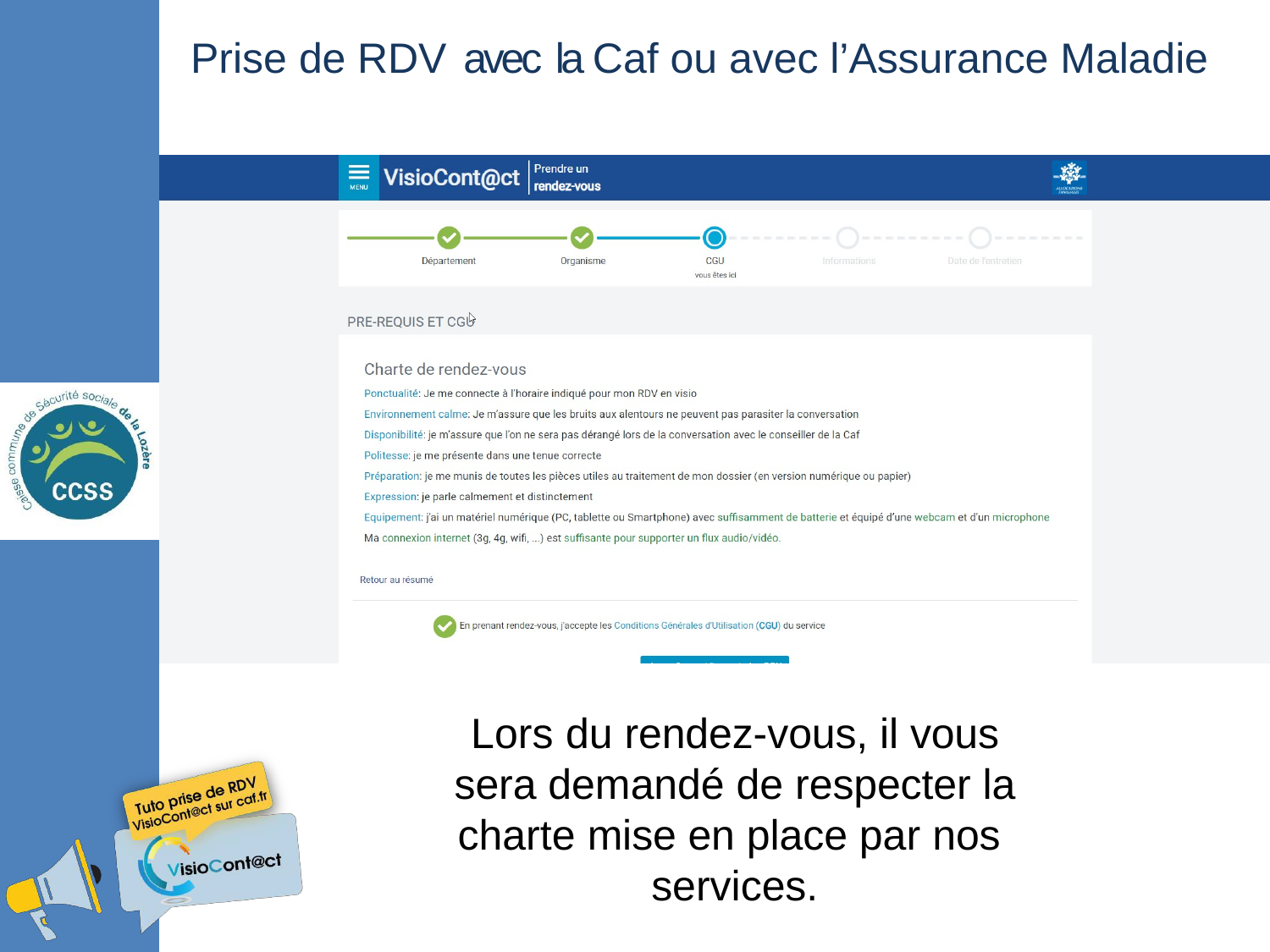

# Prise de RDV  avec  la Caf ou avec l’Assurance Maladie

Lors du rendez-vous, il vous sera demandé de respecter la charte mise en place par nos  services.